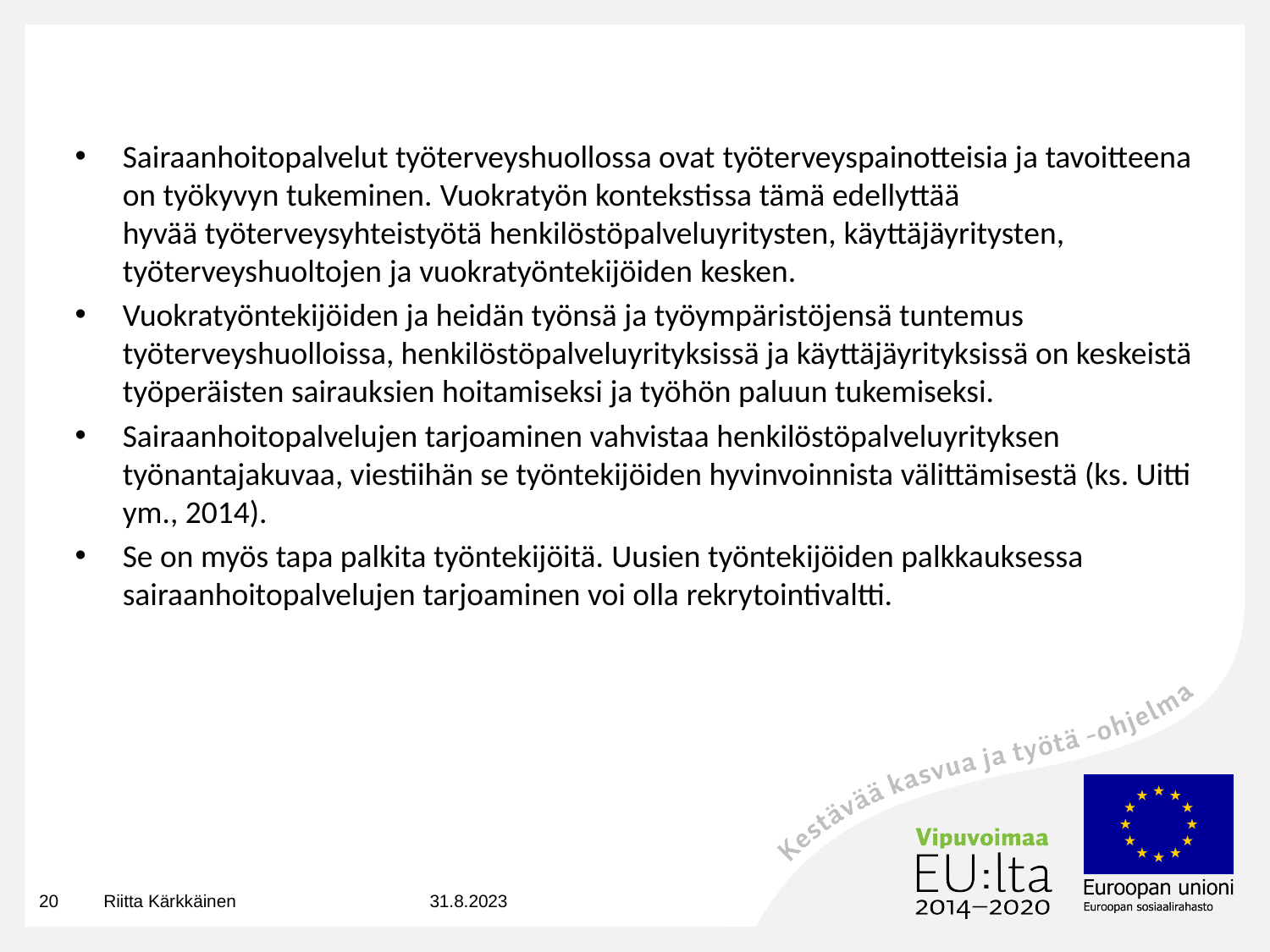

Sairaanhoitopalvelut työterveyshuollossa ovat työterveyspainotteisia ja tavoitteena on työkyvyn tukeminen. Vuokratyön kontekstissa tämä edellyttää hyvää työterveysyhteistyötä henkilöstöpalveluyritysten, käyttäjäyritysten, työterveyshuoltojen ja vuokratyöntekijöiden kesken.
Vuokratyöntekijöiden ja heidän työnsä ja työympäristöjensä tuntemus työterveyshuolloissa, henkilöstöpalveluyrityksissä ja käyttäjäyrityksissä on keskeistä työperäisten sairauksien hoitamiseksi ja työhön paluun tukemiseksi.
Sairaanhoitopalvelujen tarjoaminen vahvistaa henkilöstöpalveluyrityksen työnantajakuvaa, viestiihän se työntekijöiden hyvinvoinnista välittämisestä (ks. Uitti ym., 2014).
Se on myös tapa palkita työntekijöitä. Uusien työntekijöiden palkkauksessa sairaanhoitopalvelujen tarjoaminen voi olla rekrytointivaltti.

20
Riitta Kärkkäinen
31.8.2023